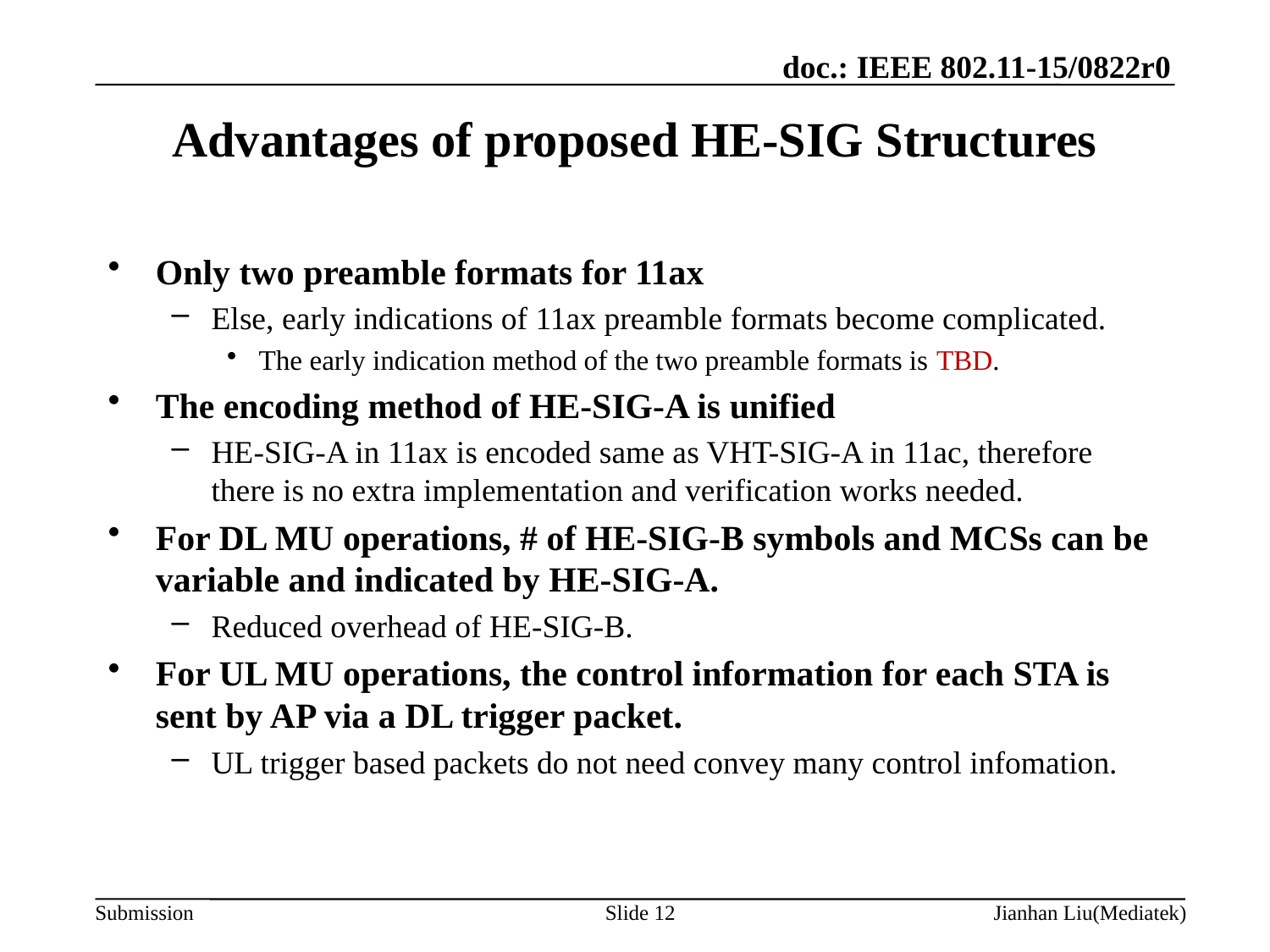

# Advantages of proposed HE-SIG Structures
Only two preamble formats for 11ax
Else, early indications of 11ax preamble formats become complicated.
The early indication method of the two preamble formats is TBD.
The encoding method of HE-SIG-A is unified
HE-SIG-A in 11ax is encoded same as VHT-SIG-A in 11ac, therefore there is no extra implementation and verification works needed.
For DL MU operations, # of HE-SIG-B symbols and MCSs can be variable and indicated by HE-SIG-A.
Reduced overhead of HE-SIG-B.
For UL MU operations, the control information for each STA is sent by AP via a DL trigger packet.
UL trigger based packets do not need convey many control infomation.

Slide 12
Jianhan Liu(Mediatek)